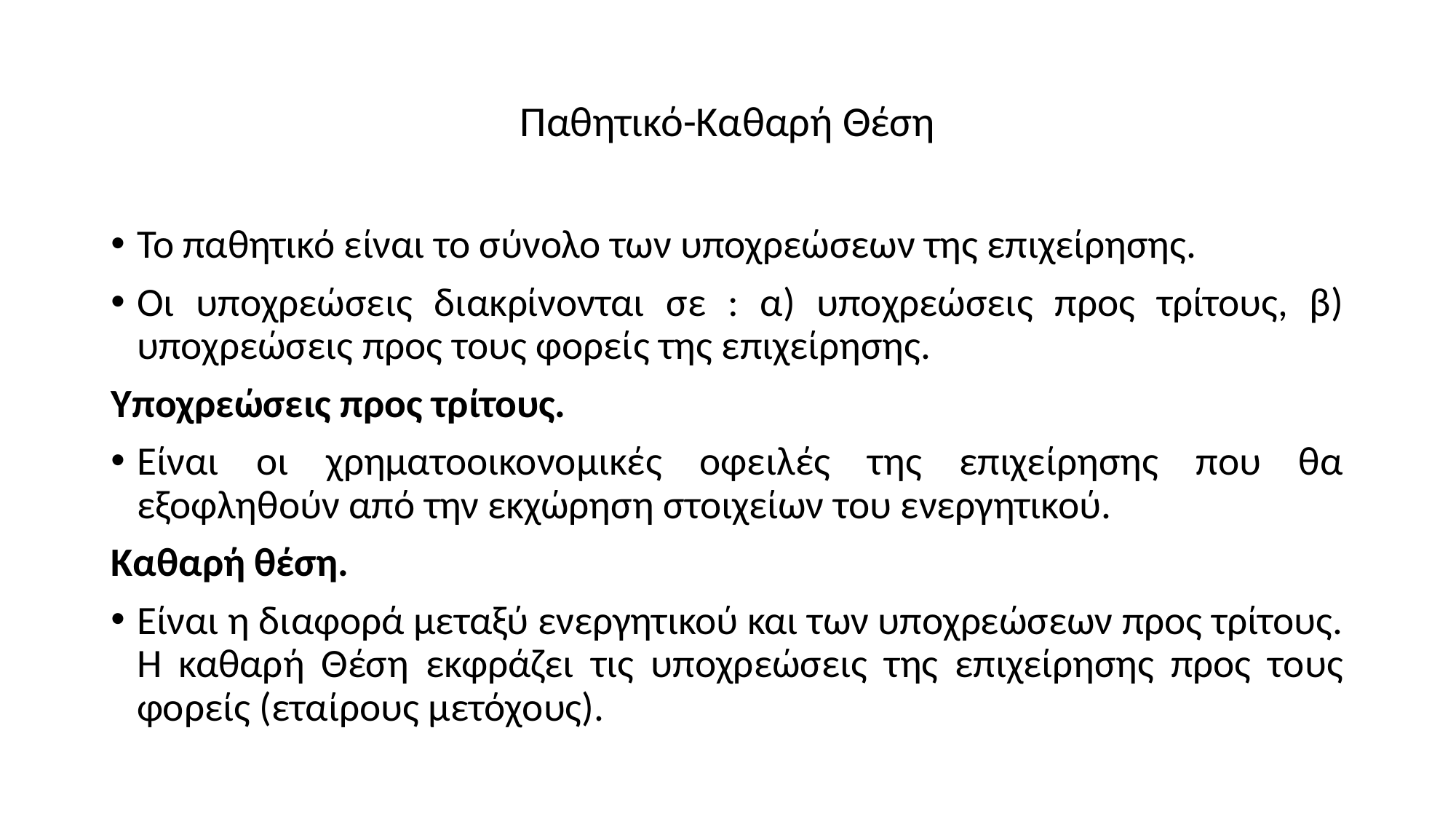

# Παθητικό-Καθαρή Θέση
Το παθητικό είναι το σύνολο των υποχρεώσεων της επιχείρησης.
Οι υποχρεώσεις διακρίνονται σε : α) υποχρεώσεις προς τρίτους, β) υποχρεώσεις προς τους φορείς της επιχείρησης.
Υποχρεώσεις προς τρίτους.
Είναι οι χρηματοοικονομικές οφειλές της επιχείρησης που θα εξοφληθούν από την εκχώρηση στοιχείων του ενεργητικού.
Καθαρή θέση.
Είναι η διαφορά μεταξύ ενεργητικού και των υποχρεώσεων προς τρίτους. Η καθαρή Θέση εκφράζει τις υποχρεώσεις της επιχείρησης προς τους φορείς (εταίρους μετόχους).